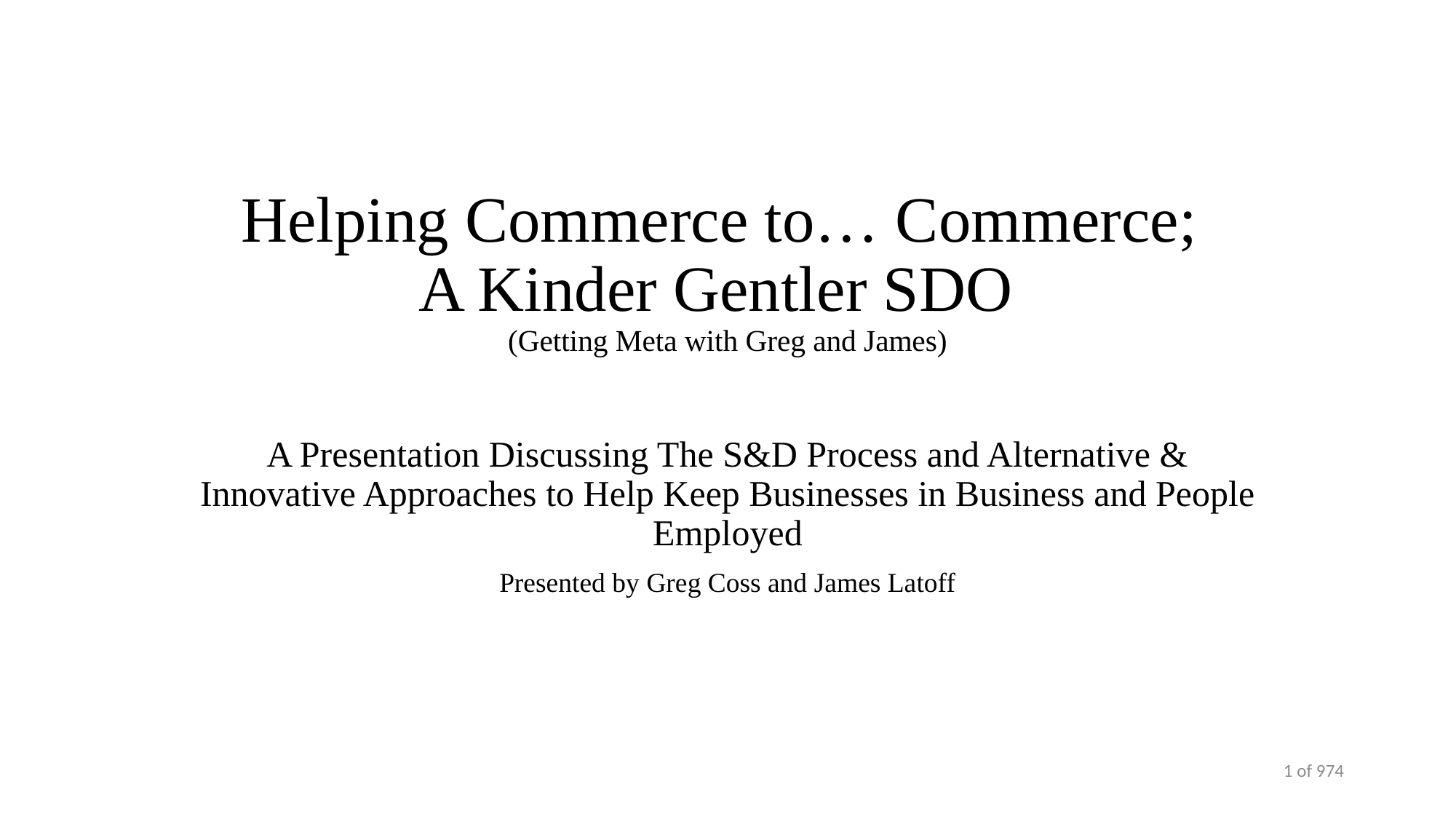

# Helping Commerce to… Commerce; A Kinder Gentler SDO (Getting Meta with Greg and James)
A Presentation Discussing The S&D Process and Alternative & Innovative Approaches to Help Keep Businesses in Business and People Employed
Presented by Greg Coss and James Latoff
1 of 974